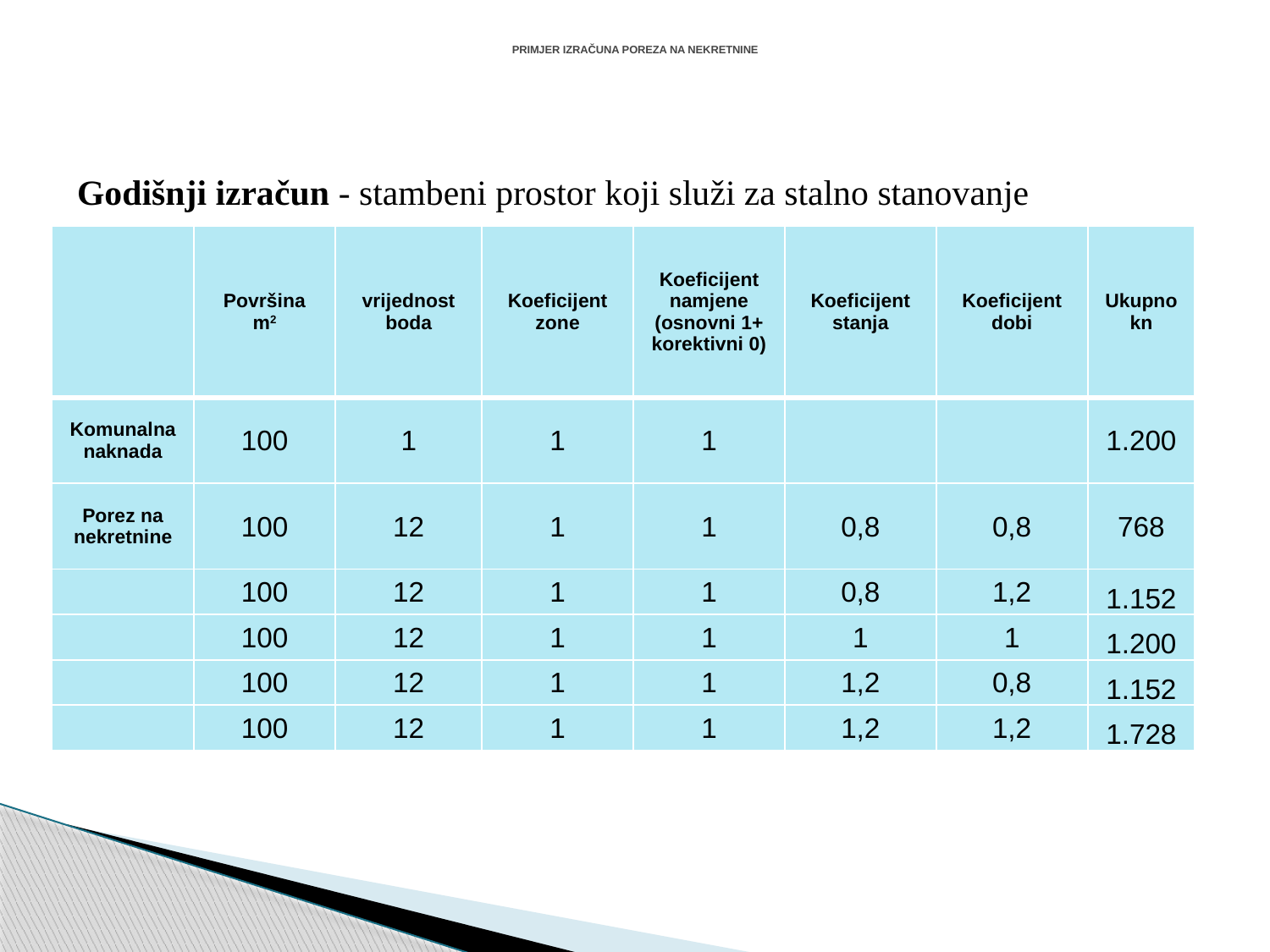

# PRIMJER IZRAČUNA POREZA NA NEKRETNINE
Godišnji izračun - stambeni prostor koji služi za stalno stanovanje
|  | Površina m2 | vrijednost boda | Koeficijent zone | Koeficijent namjene (osnovni 1+ korektivni 0) | Koeficijent stanja | Koeficijent dobi | Ukupno kn |
| --- | --- | --- | --- | --- | --- | --- | --- |
| Komunalna naknada | 100 | 1 | 1 | 1 |  |  | 1.200 |
| Porez na nekretnine | 100 | 12 | 1 | 1 | 0,8 | 0,8 | 768 |
|  | 100 | 12 | 1 | 1 | 0,8 | 1,2 | 1.152 |
|  | 100 | 12 | 1 | 1 | 1 | 1 | 1.200 |
|  | 100 | 12 | 1 | 1 | 1,2 | 0,8 | 1.152 |
|  | 100 | 12 | 1 | 1 | 1,2 | 1,2 | 1.728 |